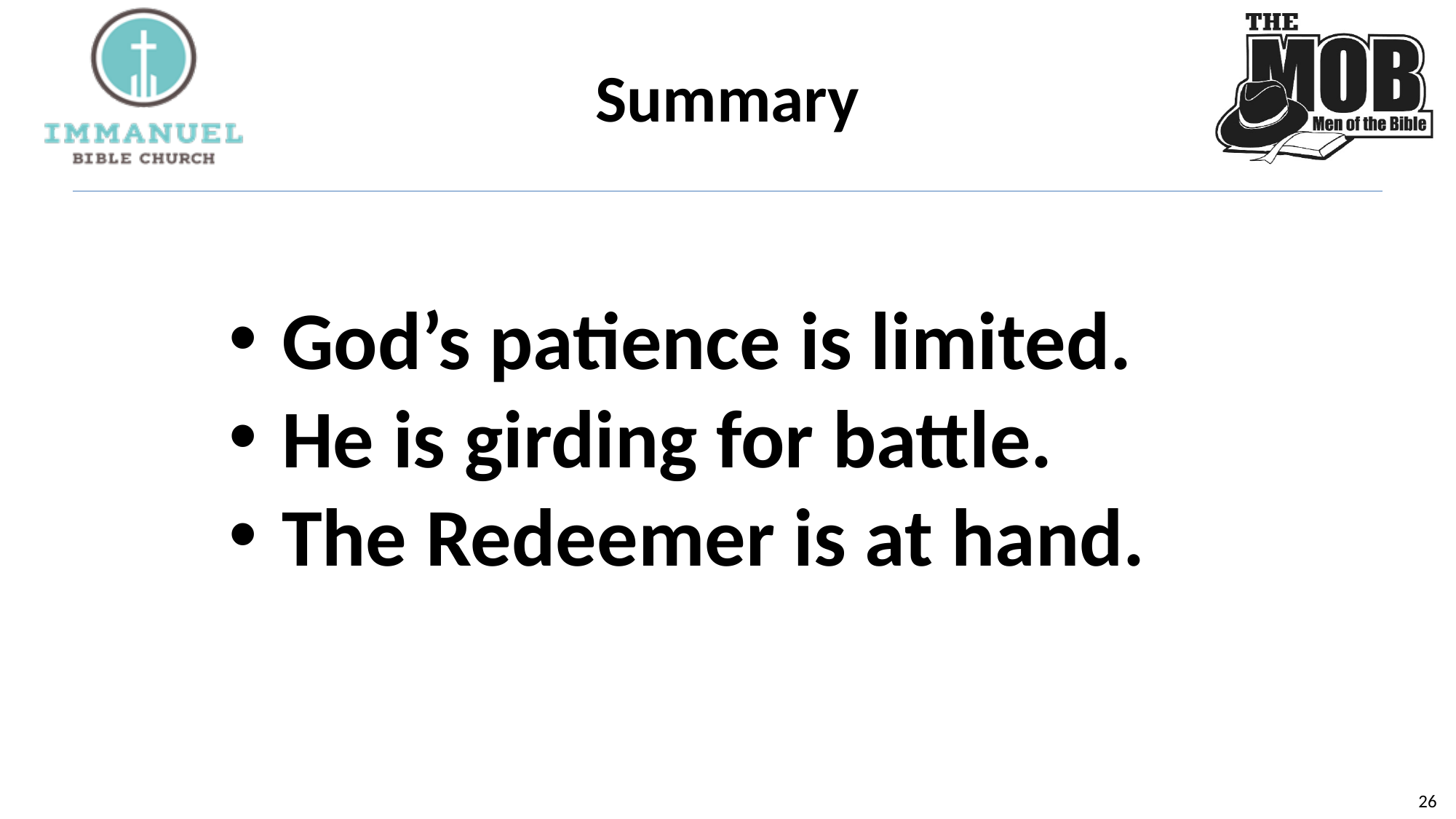

# Summary
 God’s patience is limited.
 He is girding for battle.
 The Redeemer is at hand.
26